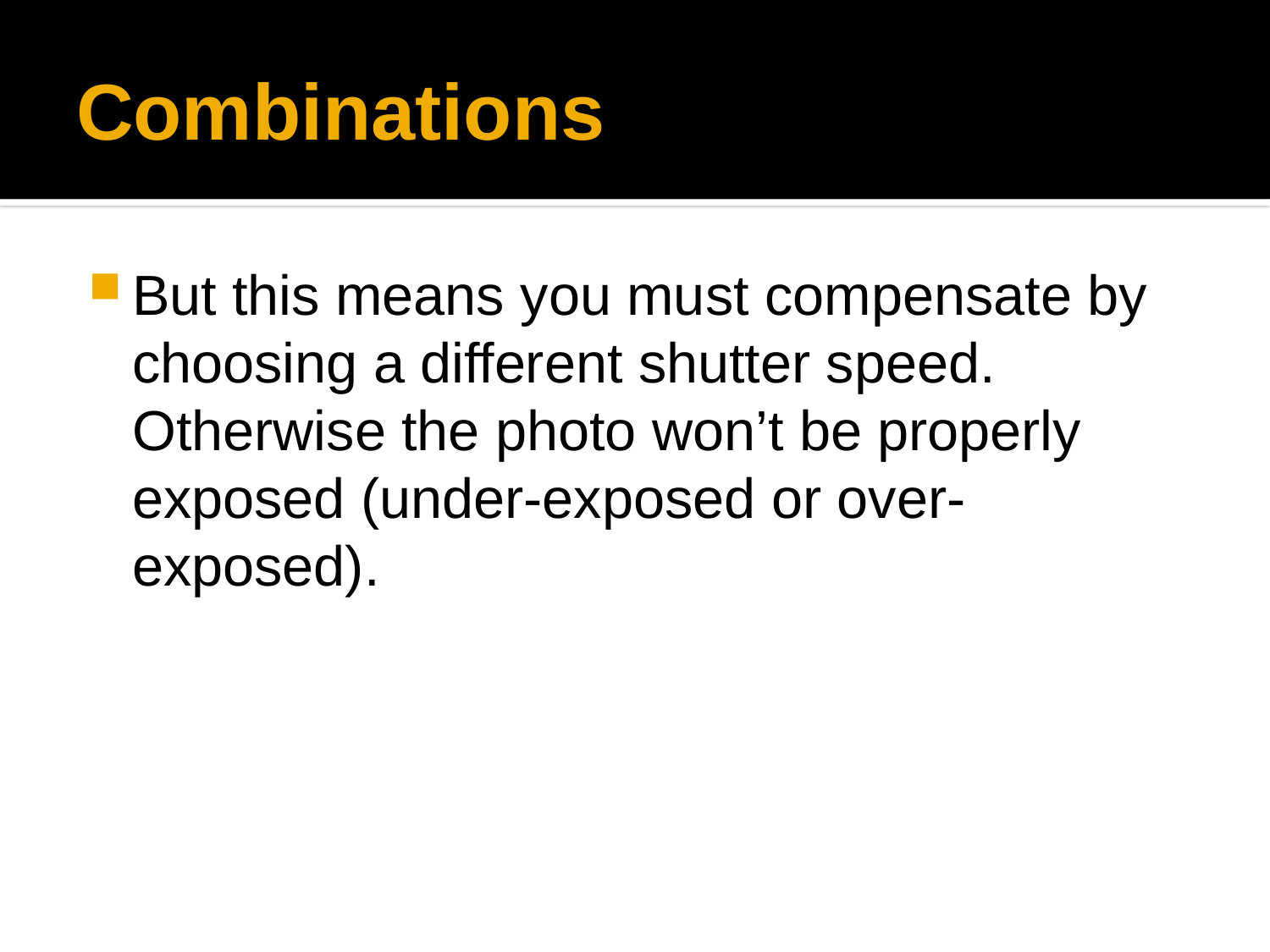

# Combinations
But this means you must compensate by choosing a different shutter speed. Otherwise the photo won’t be properly exposed (under-exposed or over-exposed).